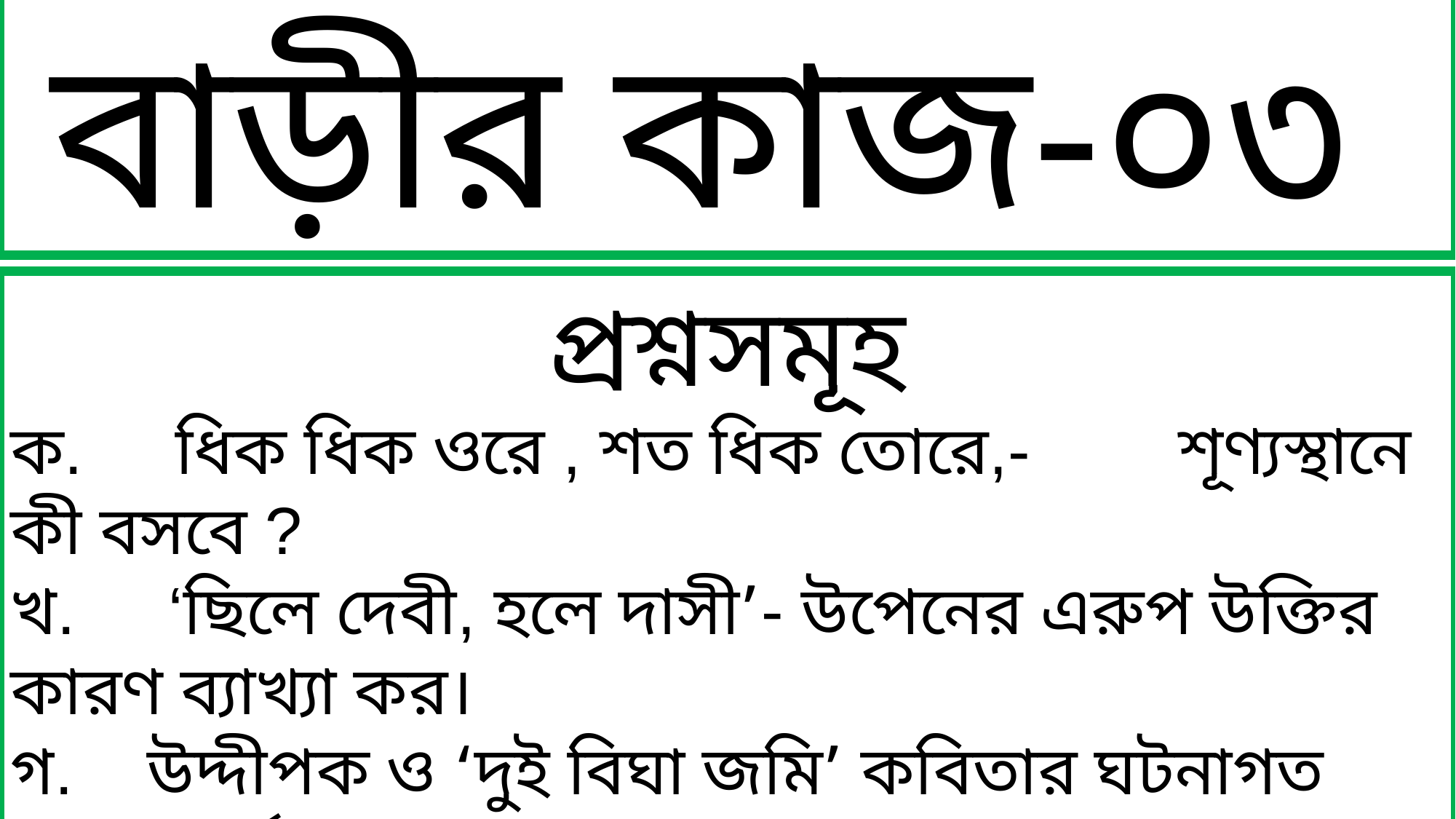

বাড়ীর কাজ-০৩
প্রশ্নসমূহ
ক.     ধিক ধিক ওরে , শত ধিক তোরে,-        শূণ্যস্থানে  কী বসবে ?
খ.     ‘ছিলে দেবী, হলে দাসী’- উপেনের এরুপ উক্তির কারণ ব্যাখ্যা কর।
গ.    উদ্দীপক ও ‘দুই বিঘা জমি’ কবিতার ঘটনাগত সাদৃশ্য বর্ননা কর।
ঘ.      “উদ্দীপকের আফছারের চেয়ে ‘দুই বিঘা জমি’ কবিতার উপেনের 	কষ্ট অনেক গভীর” মন্তব্যটি যাচাই করো।